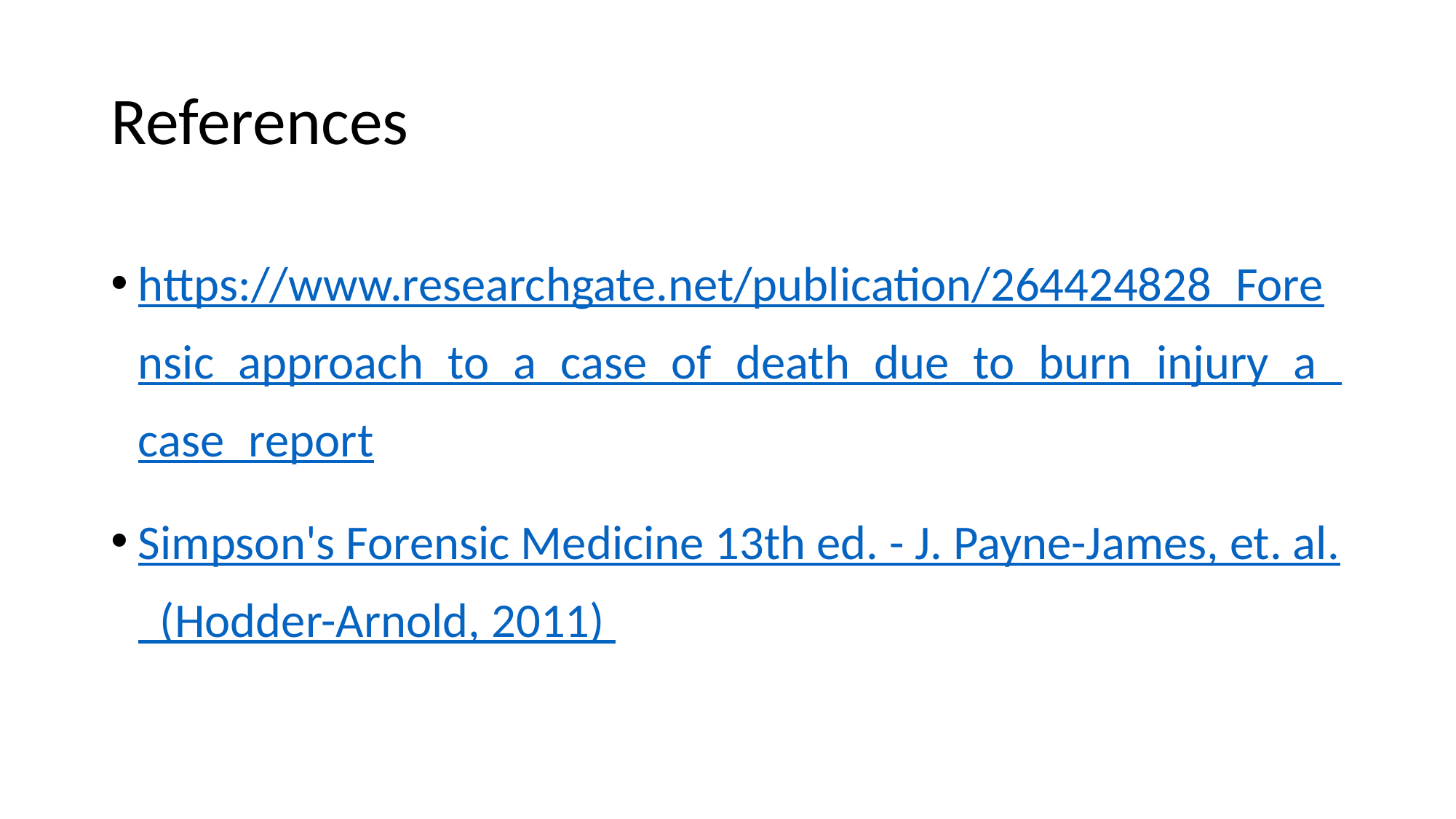

# References
https://www.researchgate.net/publication/264424828_Forensic_approach_to_a_case_of_death_due_to_burn_injury_a_case_report
Simpson's Forensic Medicine 13th ed. - J. Payne-James, et. al.  (Hodder-Arnold, 2011)